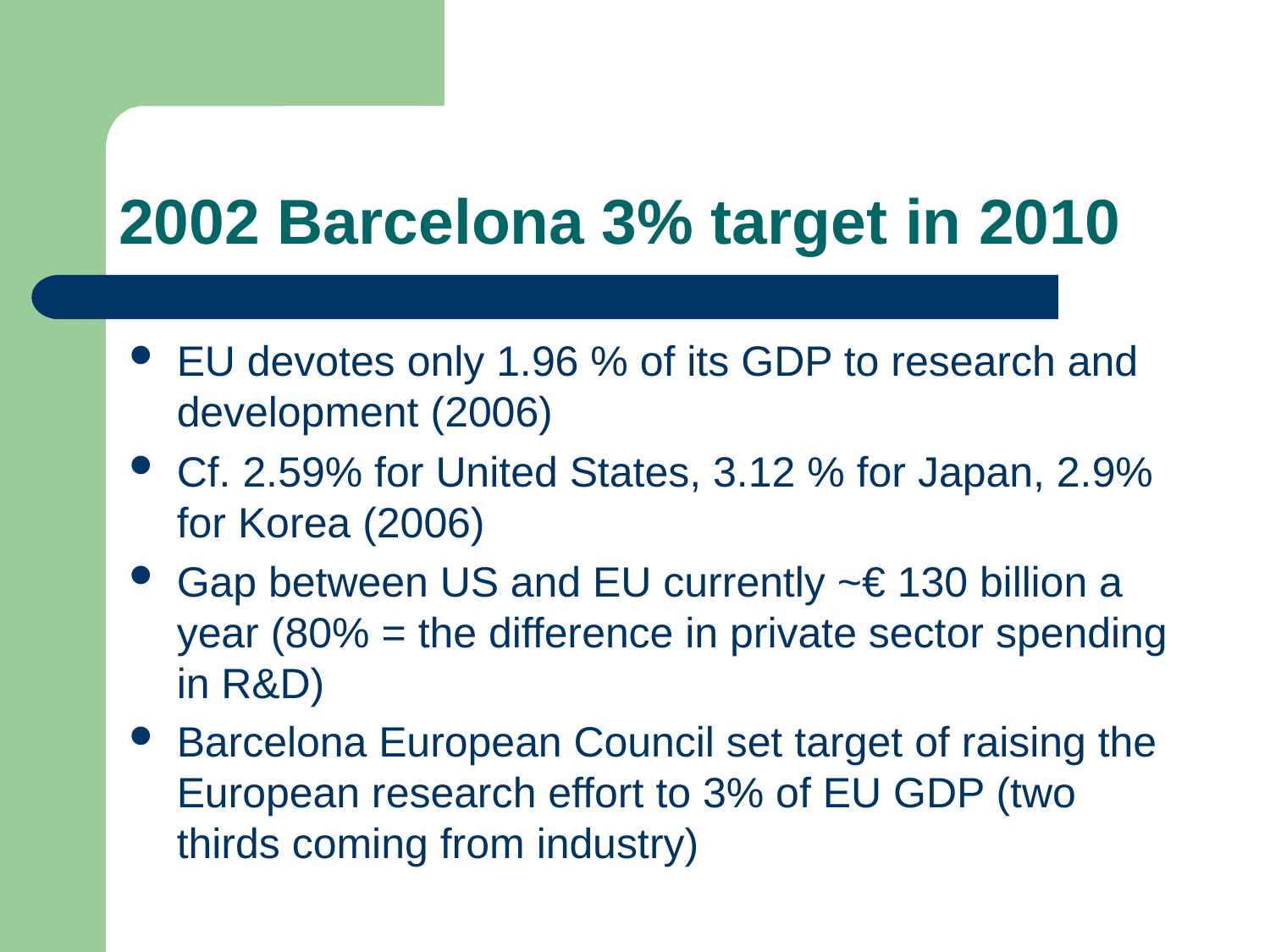

# 2002 Barcelona 3% target in 2010
EU devotes only 1.96 % of its GDP to research and development (2006)
Cf. 2.59% for United States, 3.12 % for Japan, 2.9% for Korea (2006)
Gap between US and EU currently ~€ 130 billion a year (80% = the difference in private sector spending in R&D)
Barcelona European Council set target of raising the European research effort to 3% of EU GDP (two thirds coming from industry)